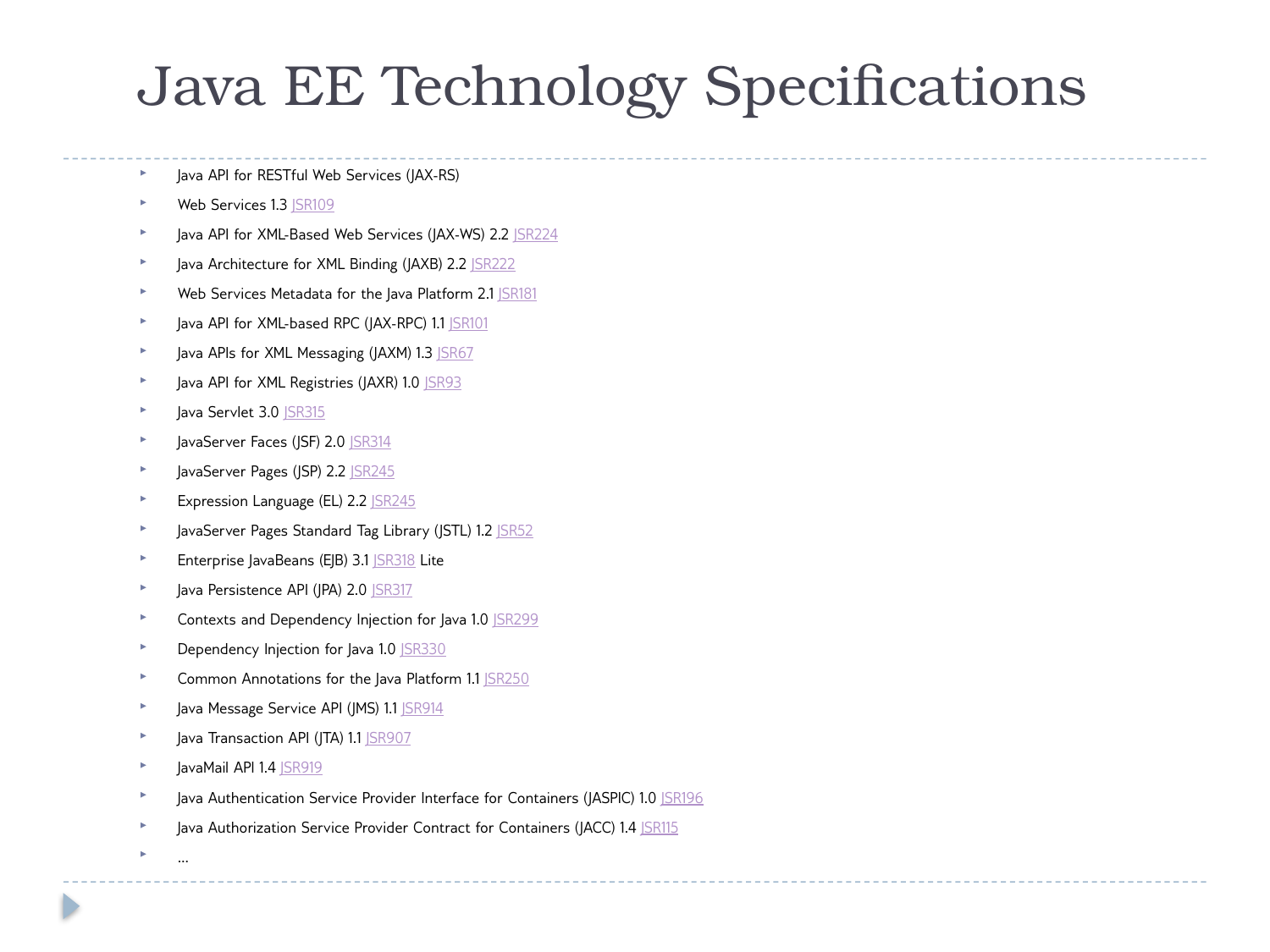

# Java EE Technology Specifications
Java API for RESTful Web Services (JAX-RS)
Web Services 1.3 JSR109
Java API for XML-Based Web Services (JAX-WS) 2.2 JSR224
Java Architecture for XML Binding (JAXB) 2.2 JSR222
Web Services Metadata for the Java Platform 2.1 JSR181
Java API for XML-based RPC (JAX-RPC) 1.1 JSR101
Java APIs for XML Messaging (JAXM) 1.3 JSR67
Java API for XML Registries (JAXR) 1.0 JSR93
Java Servlet 3.0 JSR315
JavaServer Faces (JSF) 2.0 JSR314
JavaServer Pages (JSP) 2.2 JSR245
Expression Language (EL) 2.2 JSR245
JavaServer Pages Standard Tag Library (JSTL) 1.2 JSR52
Enterprise JavaBeans (EJB) 3.1 JSR318 Lite
Java Persistence API (JPA) 2.0 JSR317
Contexts and Dependency Injection for Java 1.0 JSR299
Dependency Injection for Java 1.0 JSR330
Common Annotations for the Java Platform 1.1 JSR250
Java Message Service API (JMS) 1.1 JSR914
Java Transaction API (JTA) 1.1 JSR907
JavaMail API 1.4 JSR919
Java Authentication Service Provider Interface for Containers (JASPIC) 1.0 JSR196
Java Authorization Service Provider Contract for Containers (JACC) 1.4 JSR115
…